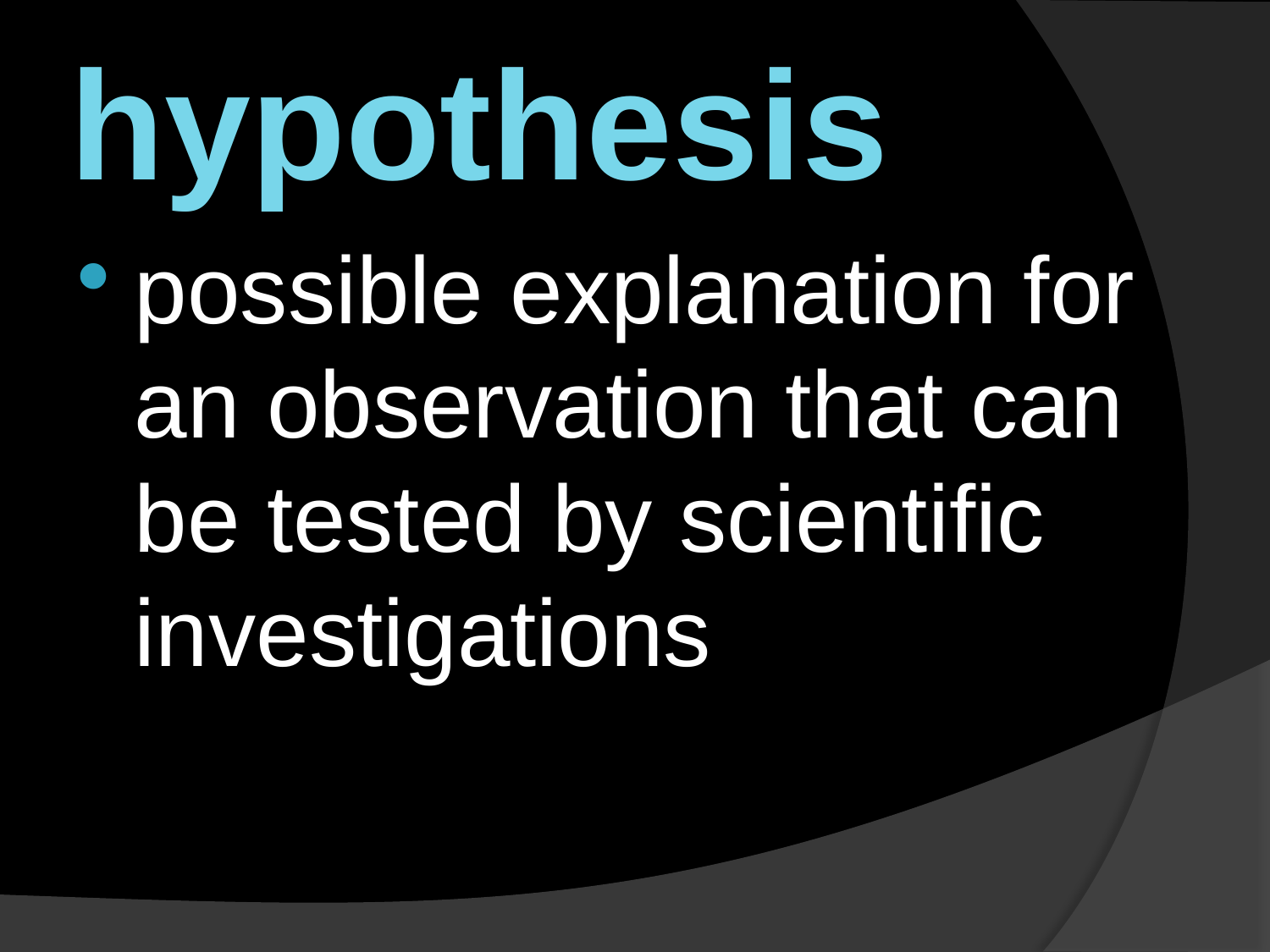

# hypothesis
possible explanation for an observation that can be tested by scientific investigations